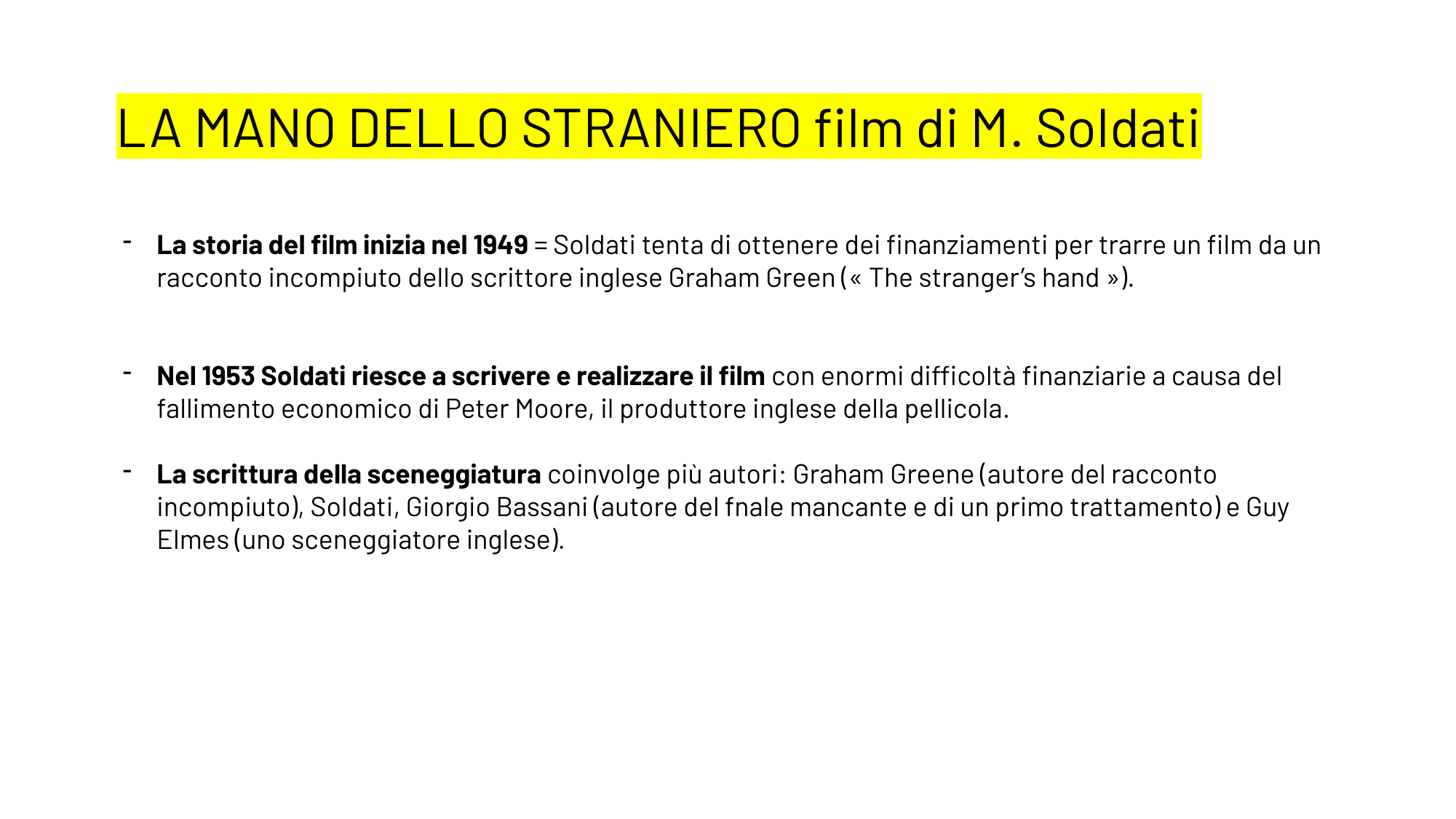

LA MANO DELLO STRANIERO film di M. Soldati
La storia del film inizia nel 1949 = Soldati tenta di ottenere dei finanziamenti per trarre un film da un racconto incompiuto dello scrittore inglese Graham Green (« The stranger’s hand »).

Nel 1953 Soldati riesce a scrivere e realizzare il film con enormi difficoltà finanziarie a causa del fallimento economico di Peter Moore, il produttore inglese della pellicola.

La scrittura della sceneggiatura coinvolge più autori: Graham Greene (autore del racconto incompiuto), Soldati, Giorgio Bassani (autore del fnale mancante e di un primo trattamento) e Guy Elmes (uno sceneggiatore inglese).